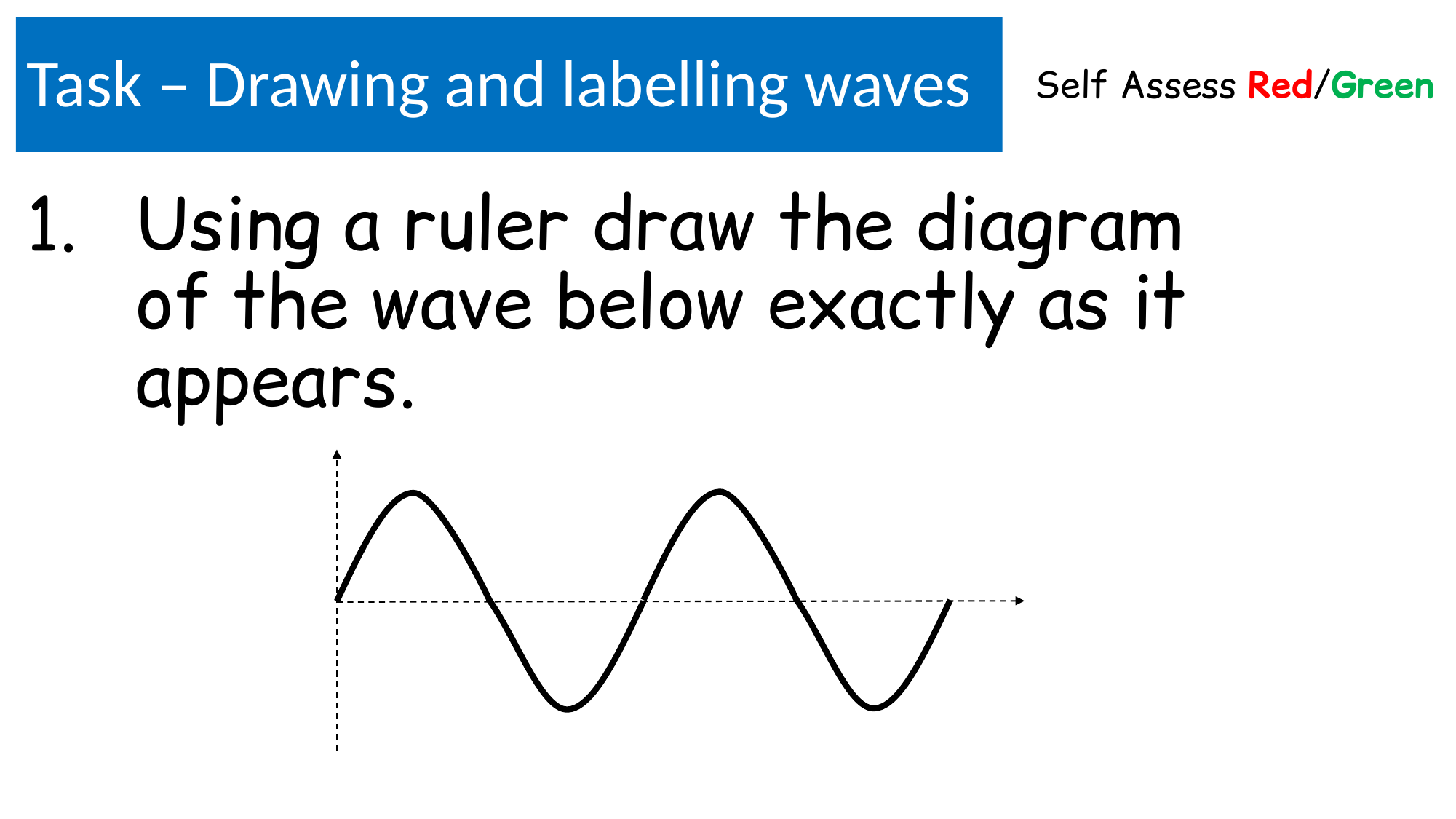

Task – Drawing and labelling waves
Self Assess Red/Green
Using a ruler draw the diagram of the wave below exactly as it appears.